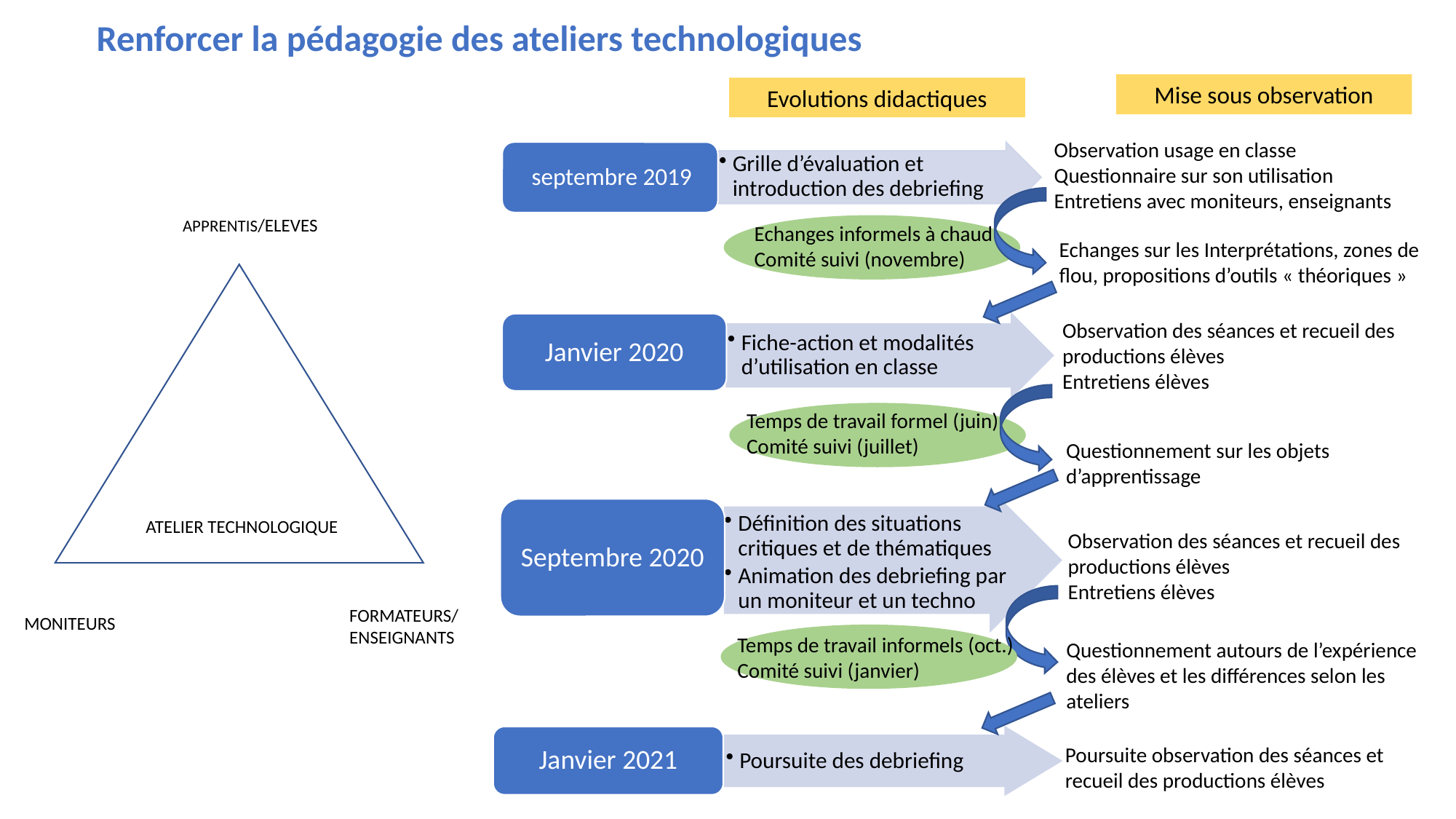

Renforcer la pédagogie des ateliers technologiques
Mise sous observation
Evolutions didactiques
Observation usage en classe
Questionnaire sur son utilisation
Entretiens avec moniteurs, enseignants
Grille d’évaluation et introduction des debriefing
septembre 2019

APPRENTIS/ELEVES
Echanges informels à chaud
Comité suivi (novembre)

Echanges sur les Interprétations, zones de flou, propositions d’outils « théoriques »

Observation des séances et recueil des productions élèves
Entretiens élèves

Janvier 2020

Fiche-action et modalités d’utilisation en classe

Temps de travail formel (juin)
Comité suivi (juillet)

Questionnement sur les objets d’apprentissage

Définition des situations critiques et de thématiques
Animation des debriefing par un moniteur et un techno

Septembre 2020
ATELIER TECHNOLOGIQUE
Observation des séances et recueil des productions élèves
Entretiens élèves

FORMATEURS/
ENSEIGNANTS
MONITEURS

Temps de travail informels (oct.)
Comité suivi (janvier)
Questionnement autours de l’expérience des élèves et les différences selon les ateliers

Janvier 2021
Poursuite des debriefing
Poursuite observation des séances et recueil des productions élèves